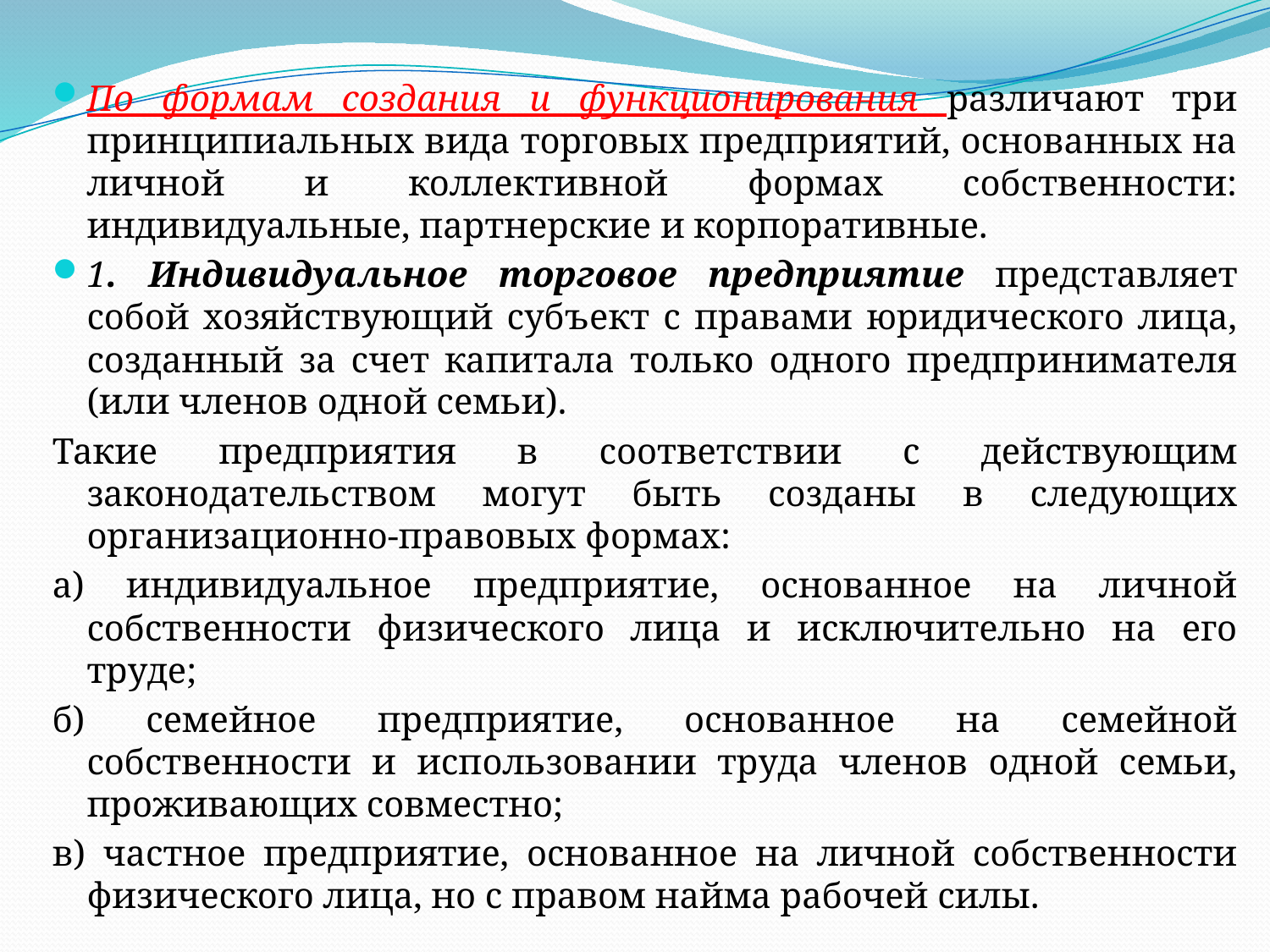

По формам создания и функционирования различают три принципиальных вида торговых предприятий, основанных на личной и коллективной формах собственности: индивидуальные, партнерские и корпоративные.
1. Индивидуальное торговое предприятие представляет собой хозяйствующий субъект с правами юридического лица, созданный за счет капитала только одного предпринимателя (или членов одной семьи).
Такие предприятия в соответствии с действующим законодательством могут быть созданы в следующих организационно-правовых формах:
а) индивидуальное предприятие, основанное на личной собственности физического лица и исключительно на его труде;
б) семейное предприятие, основанное на семейной собственности и использовании труда членов одной семьи, проживающих совместно;
в) частное предприятие, основанное на личной собственности физического лица, но с правом найма рабочей силы.